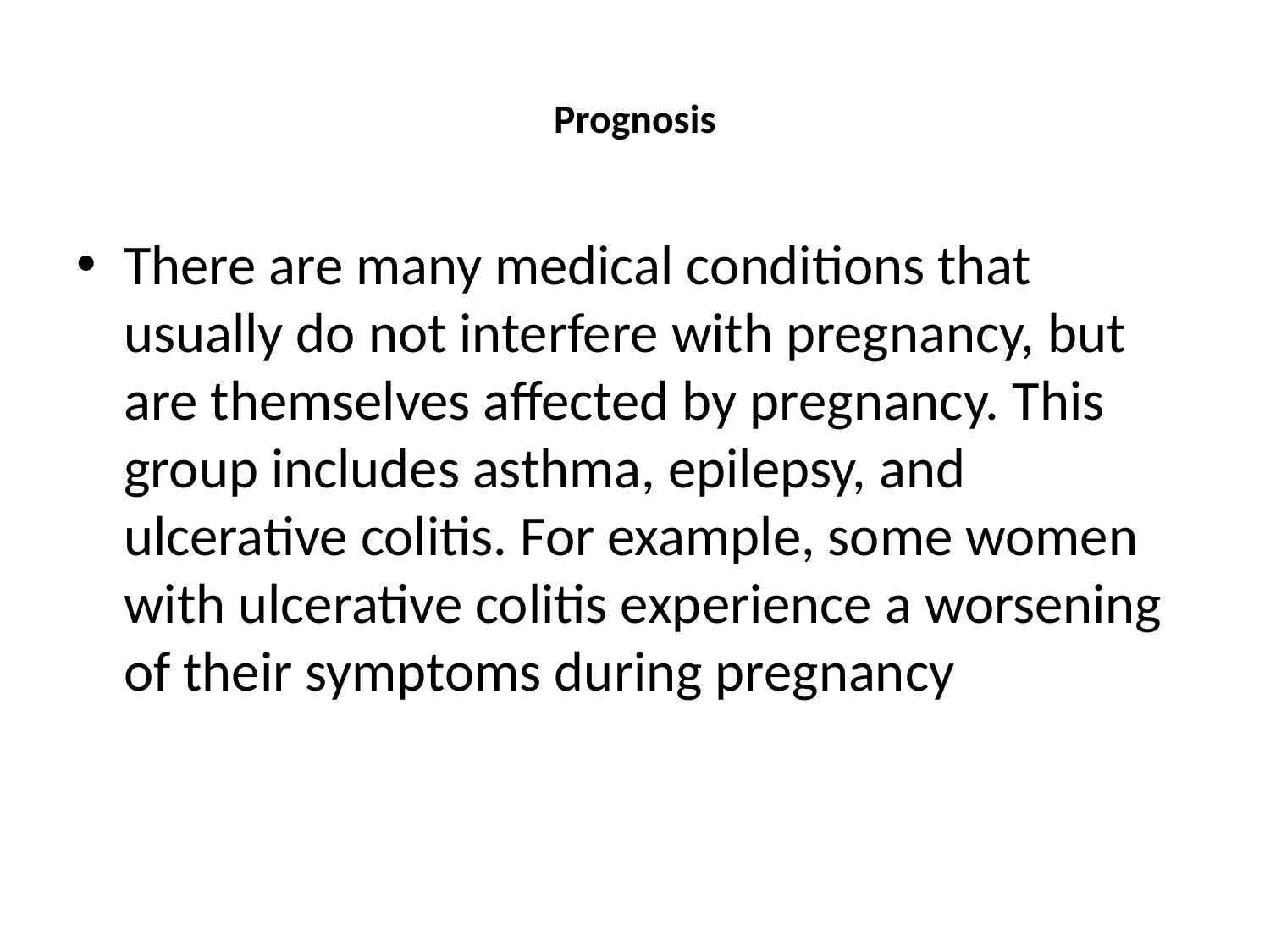

# Prognosis
There are many medical conditions that usually do not interfere with pregnancy, but are themselves affected by pregnancy. This group includes asthma, epilepsy, and ulcerative colitis. For example, some women with ulcerative colitis experience a worsening of their symptoms during pregnancy